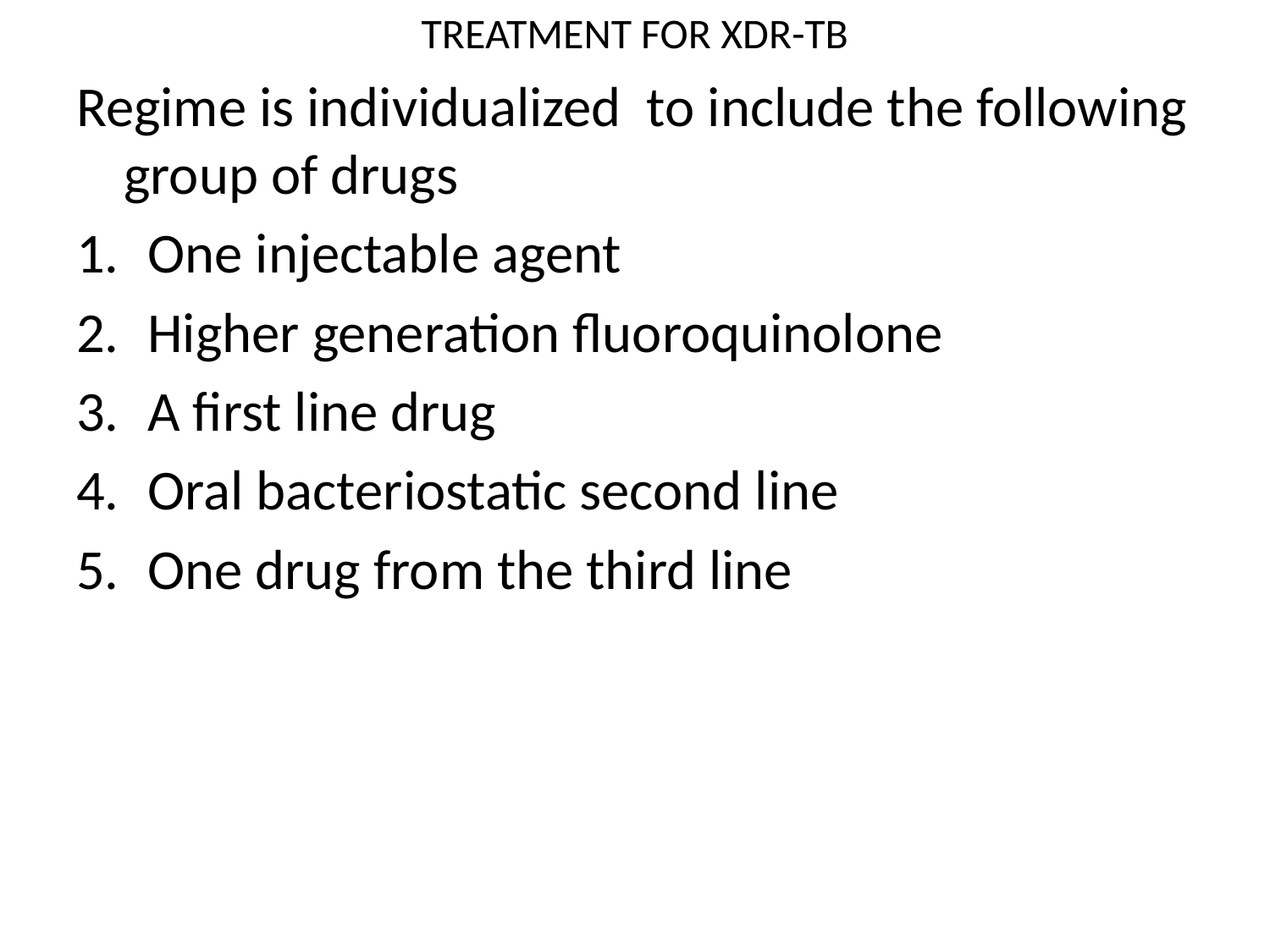

# TREATMENT FOR XDR-TB
Regime is individualized  to include the following group of drugs
One injectable agent
Higher generation fluoroquinolone
A first line drug
Oral bacteriostatic second line
One drug from the third line